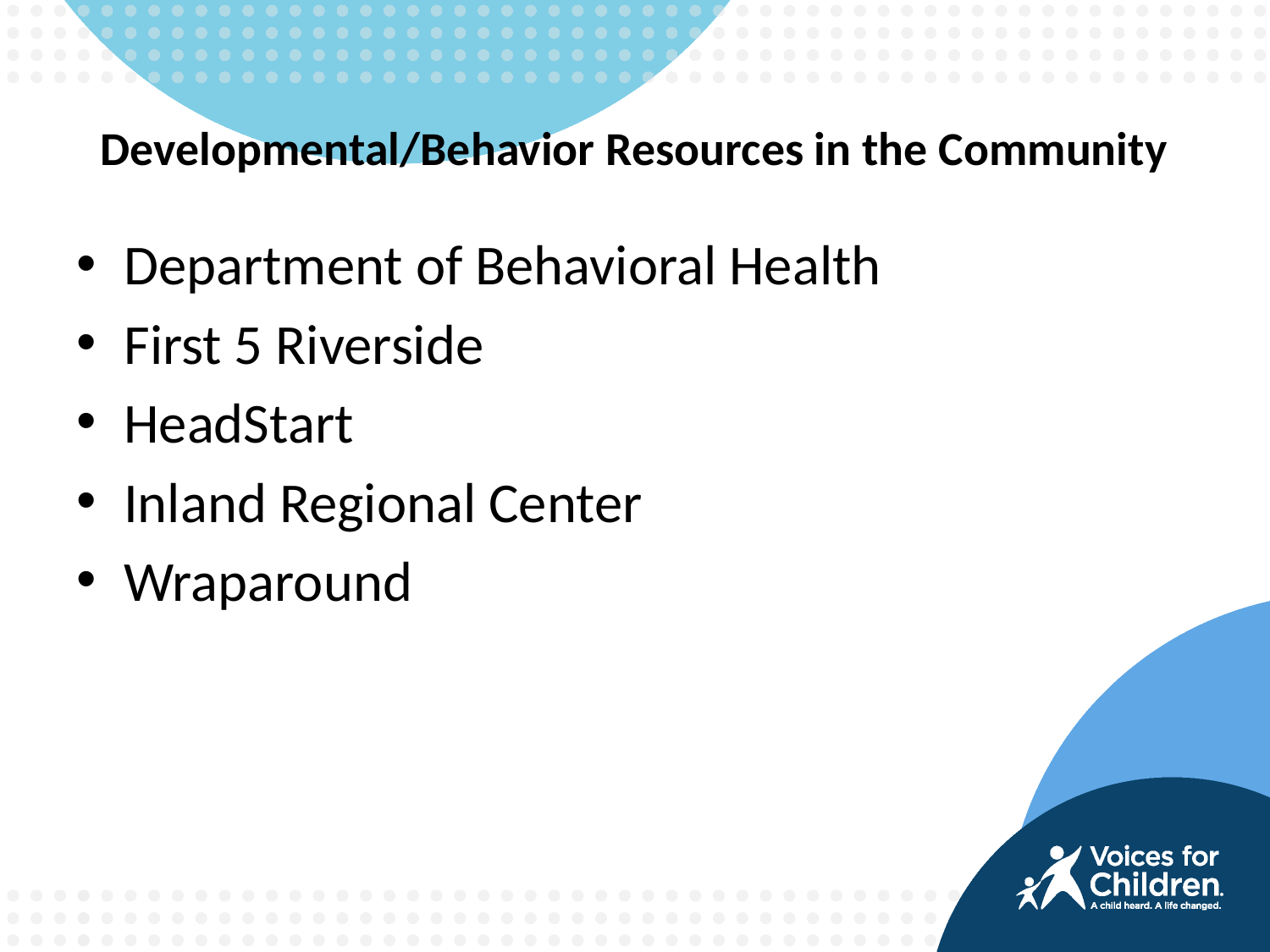

# Developmental/Behavior Resources in the Community
Department of Behavioral Health
First 5 Riverside
HeadStart
Inland Regional Center
Wraparound